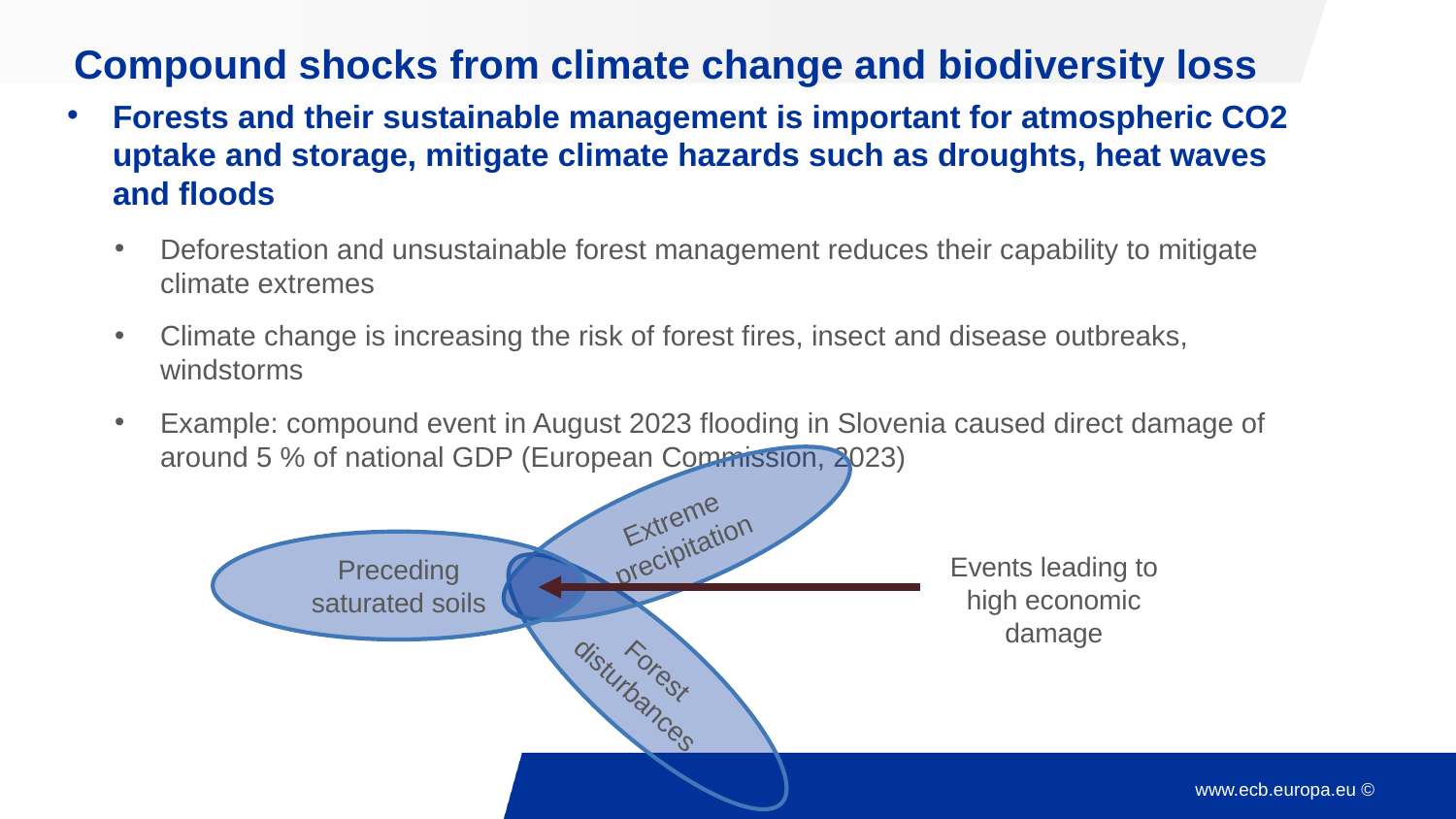

# Compound shocks from climate change and biodiversity loss
Forests and their sustainable management is important for atmospheric CO2 uptake and storage, mitigate climate hazards such as droughts, heat waves and floods
Deforestation and unsustainable forest management reduces their capability to mitigate climate extremes
Climate change is increasing the risk of forest fires, insect and disease outbreaks, windstorms
Example: compound event in August 2023 flooding in Slovenia caused direct damage of around 5 % of national GDP (European Commission, 2023)

Extreme precipitation
Preceding saturated soils
Events leading to high economic damage
Forest disturbances
24